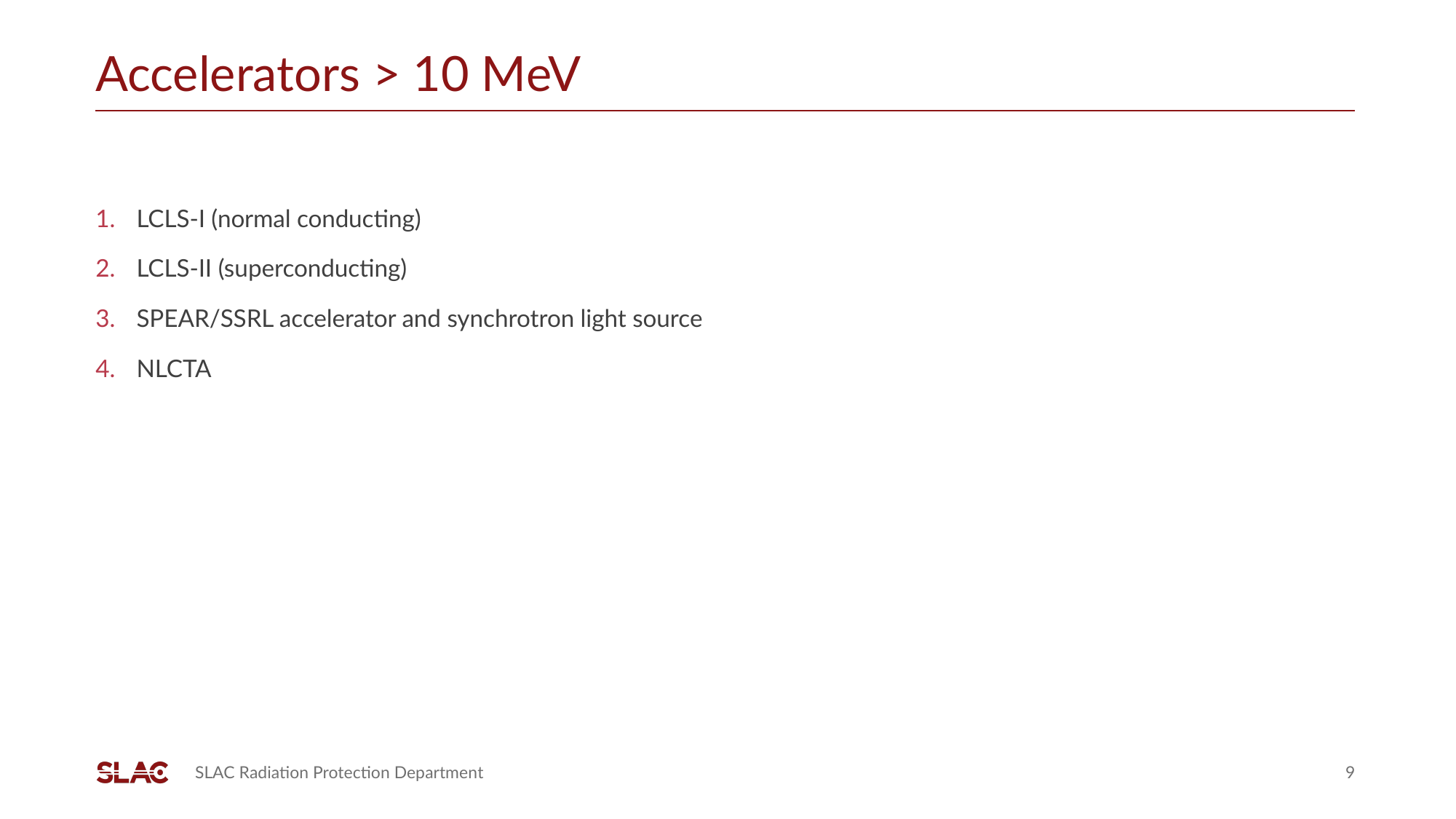

# Accelerators > 10 MeV

LCLS-I (normal conducting)
LCLS-II (superconducting)
SPEAR/SSRL accelerator and synchrotron light source
NLCTA

SLAC Radiation Protection Department
9